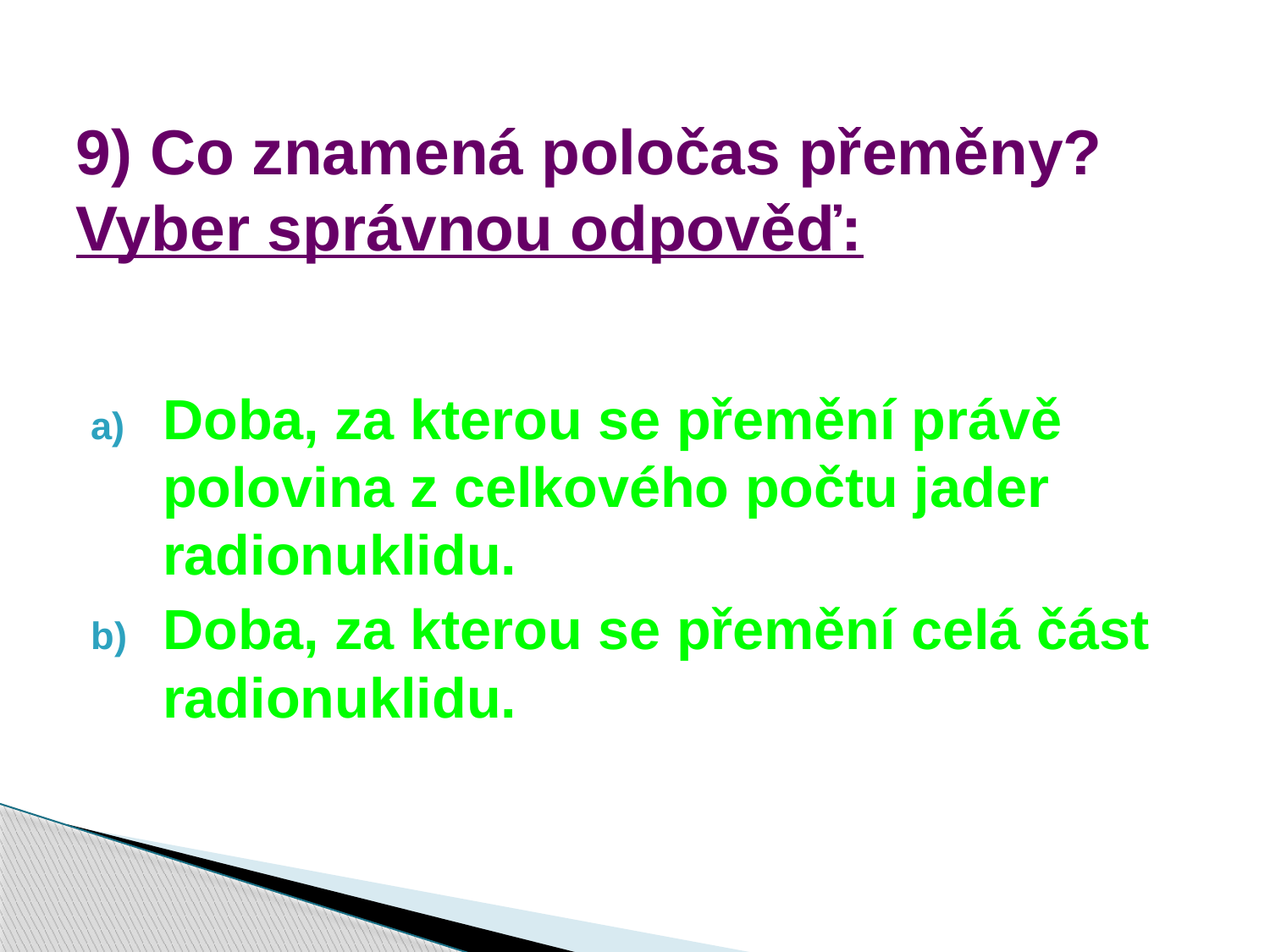

# 9) Co znamená poločas přeměny? Vyber správnou odpověď:
Doba, za kterou se přemění právě polovina z celkového počtu jader radionuklidu.
Doba, za kterou se přemění celá část radionuklidu.